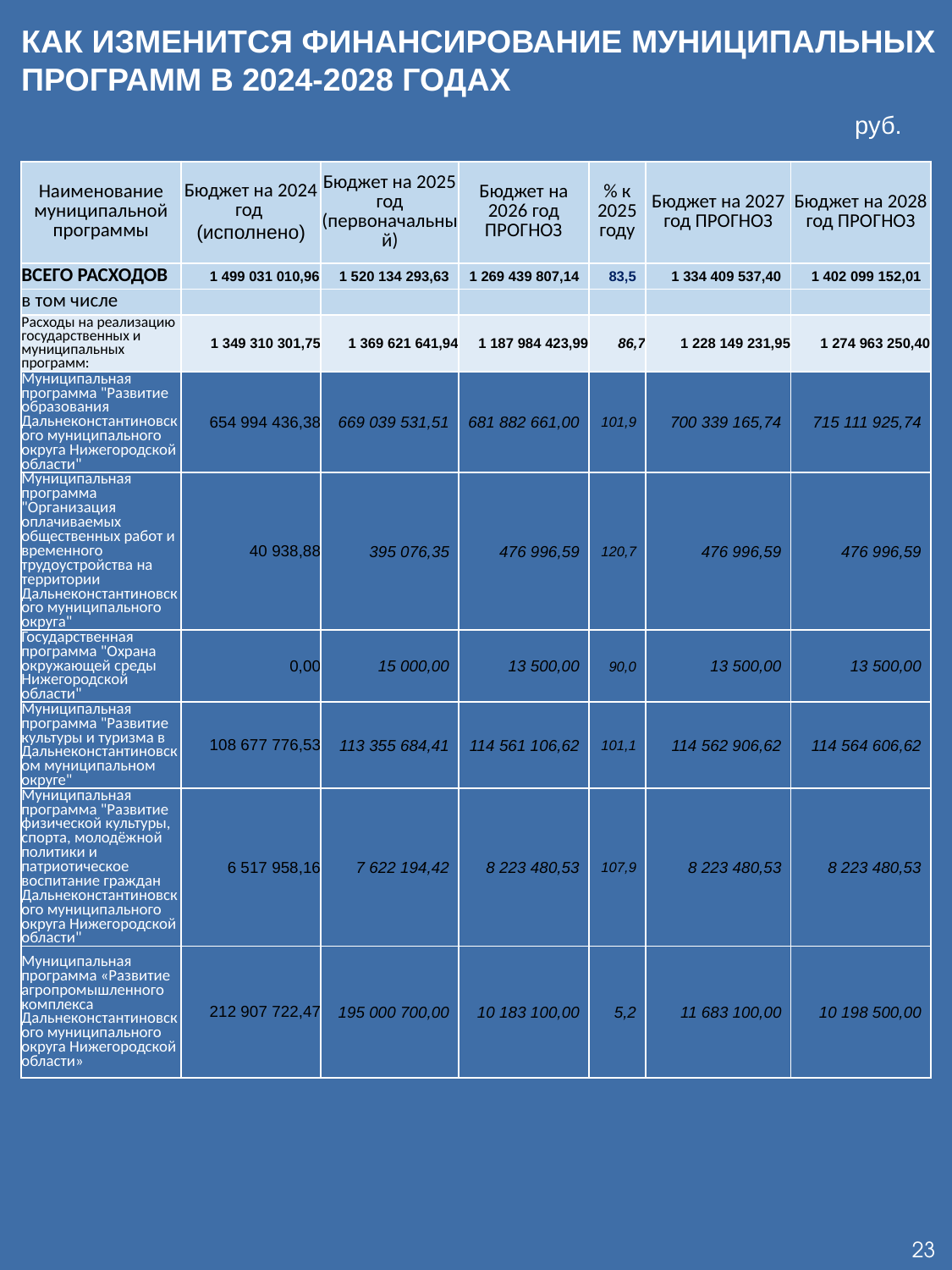

КАК ИЗМЕНИТСЯ ФИНАНСИРОВАНИЕ МУНИЦИПАЛЬНЫХ ПРОГРАММ В 2024-2028 ГОДАХ

руб.
| Наименование муниципальной программы | Бюджет на 2024 год (исполнено) | Бюджет на 2025 год (первоначальный) | Бюджет на 2026 год ПРОГНОЗ | % к 2025 году | Бюджет на 2027 год ПРОГНОЗ | Бюджет на 2028 год ПРОГНОЗ |
| --- | --- | --- | --- | --- | --- | --- |
| ВСЕГО РАСХОДОВ | 1 499 031 010,96 | 1 520 134 293,63 | 1 269 439 807,14 | 83,5 | 1 334 409 537,40 | 1 402 099 152,01 |
| в том числе |  |  |  |  |  |  |
| Расходы на реализацию государственных и муниципальных программ: | 1 349 310 301,75 | 1 369 621 641,94 | 1 187 984 423,99 | 86,7 | 1 228 149 231,95 | 1 274 963 250,40 |
| Муниципальная программа "Развитие образования Дальнеконстантиновского муниципального округа Нижегородской области" | 654 994 436,38 | 669 039 531,51 | 681 882 661,00 | 101,9 | 700 339 165,74 | 715 111 925,74 |
| Муниципальная программа "Организация оплачиваемых общественных работ и временного трудоустройства на территории Дальнеконстантиновского муниципального округа" | 40 938,88 | 395 076,35 | 476 996,59 | 120,7 | 476 996,59 | 476 996,59 |
| Государственная программа "Охрана окружающей среды Нижегородской области" | 0,00 | 15 000,00 | 13 500,00 | 90,0 | 13 500,00 | 13 500,00 |
| Муниципальная программа "Развитие культуры и туризма в Дальнеконстантиновском муниципальном округе" | 108 677 776,53 | 113 355 684,41 | 114 561 106,62 | 101,1 | 114 562 906,62 | 114 564 606,62 |
| Муниципальная программа "Развитие физической культуры, спорта, молодёжной политики и патриотическое воспитание граждан Дальнеконстантиновского муниципального округа Нижегородской области" | 6 517 958,16 | 7 622 194,42 | 8 223 480,53 | 107,9 | 8 223 480,53 | 8 223 480,53 |
| Муниципальная программа «Развитие агропромышленного комплекса Дальнеконстантиновского муниципального округа Нижегородской области» | 212 907 722,47 | 195 000 700,00 | 10 183 100,00 | 5,2 | 11 683 100,00 | 10 198 500,00 |

23